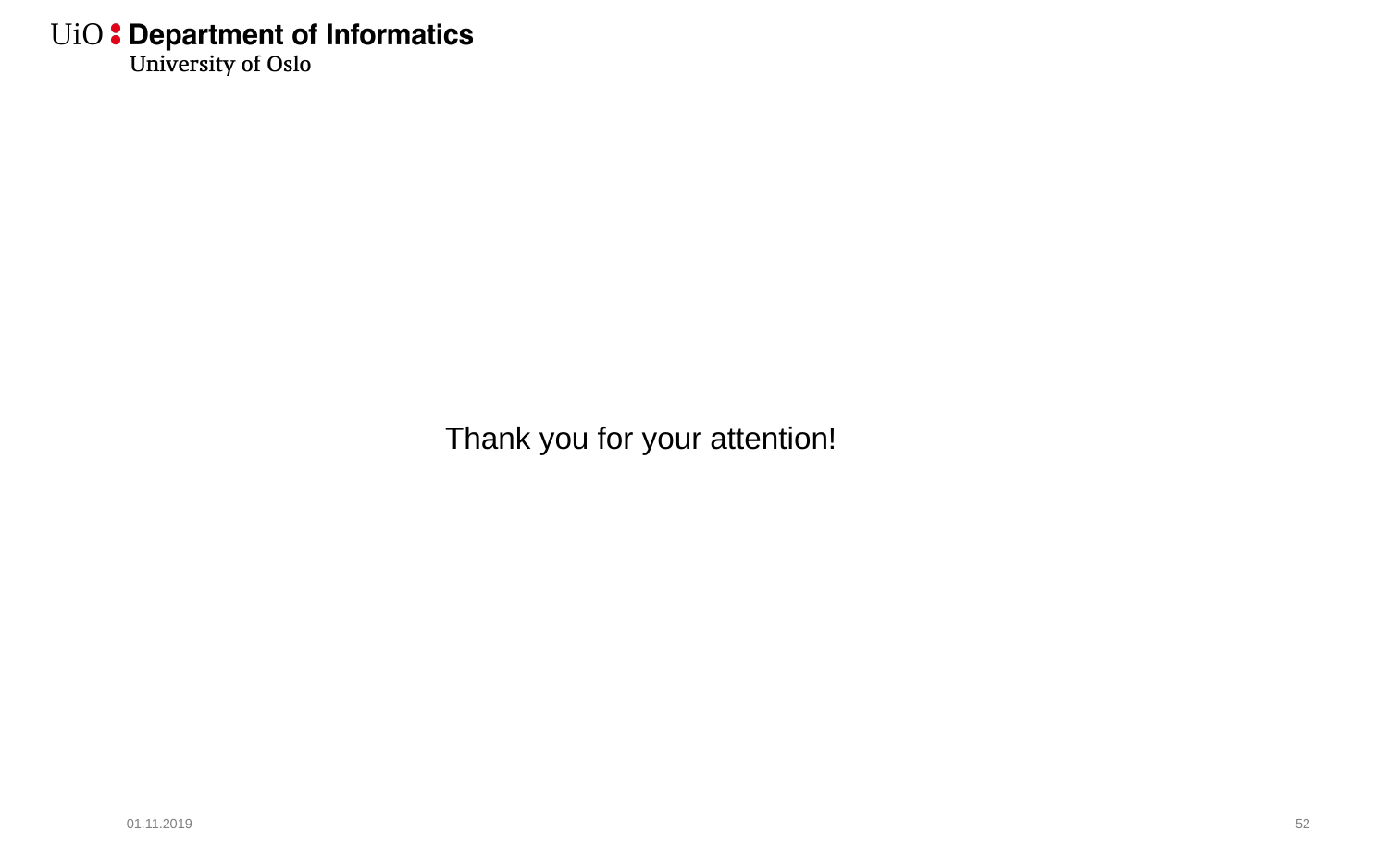

Thank you for your attention!
01.11.2019
52